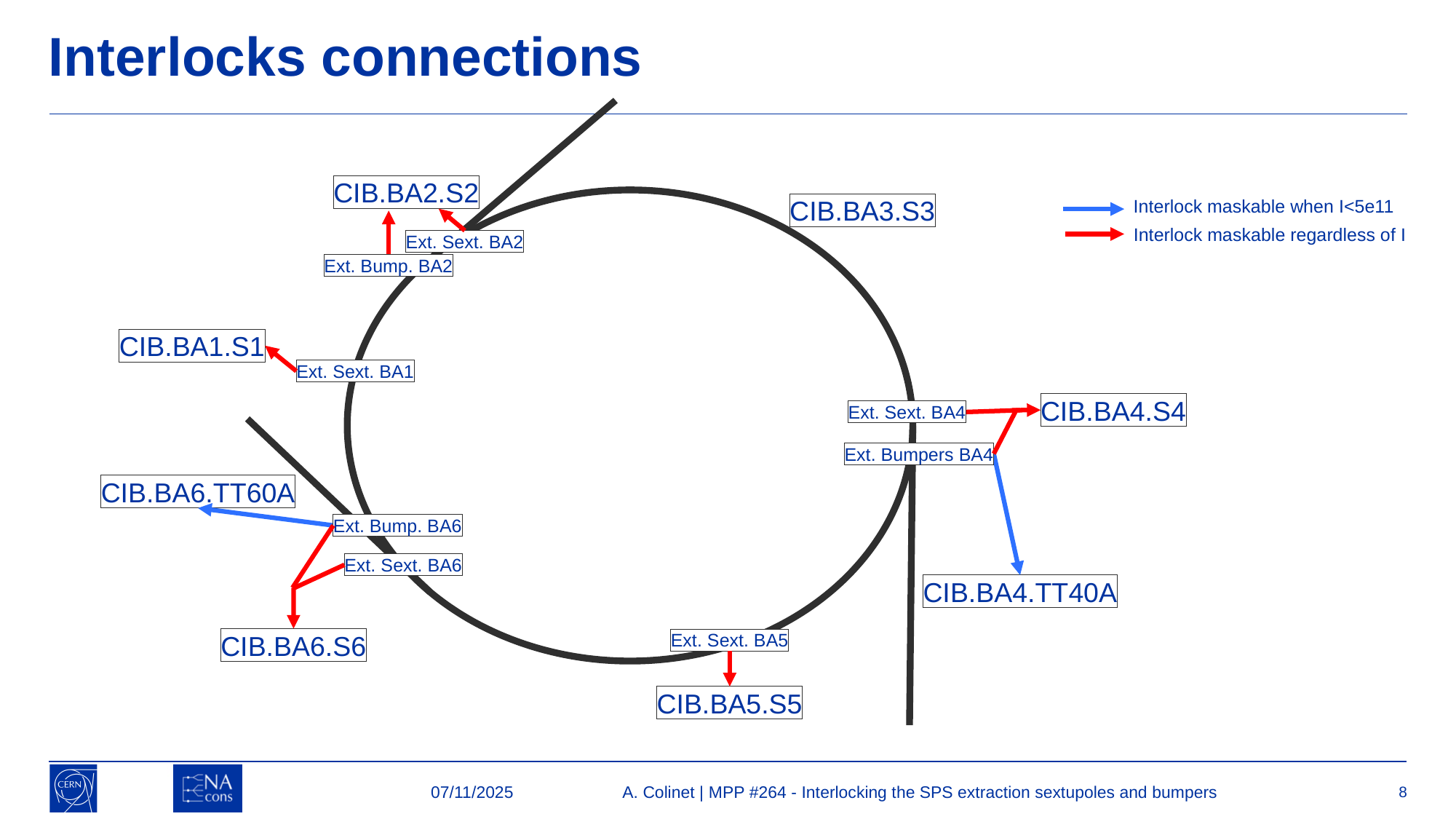

# Interlocks connections
CIB.BA2.S2

CIB.BA3.S3
Interlock maskable when I<5e11
Interlock maskable regardless of I
Ext. Sext. BA2
Ext. Bump. BA2
CIB.BA1.S1
Ext. Sext. BA1
CIB.BA4.S4
Ext. Sext. BA4
Ext. Bumpers BA4
CIB.BA6.TT60A
Ext. Bump. BA6
Ext. Sext. BA6
CIB.BA4.TT40A
CIB.BA6.S6
Ext. Sext. BA5
CIB.BA5.S5

07/11/2025
A. Colinet | MPP #264 - Interlocking the SPS extraction sextupoles and bumpers
8